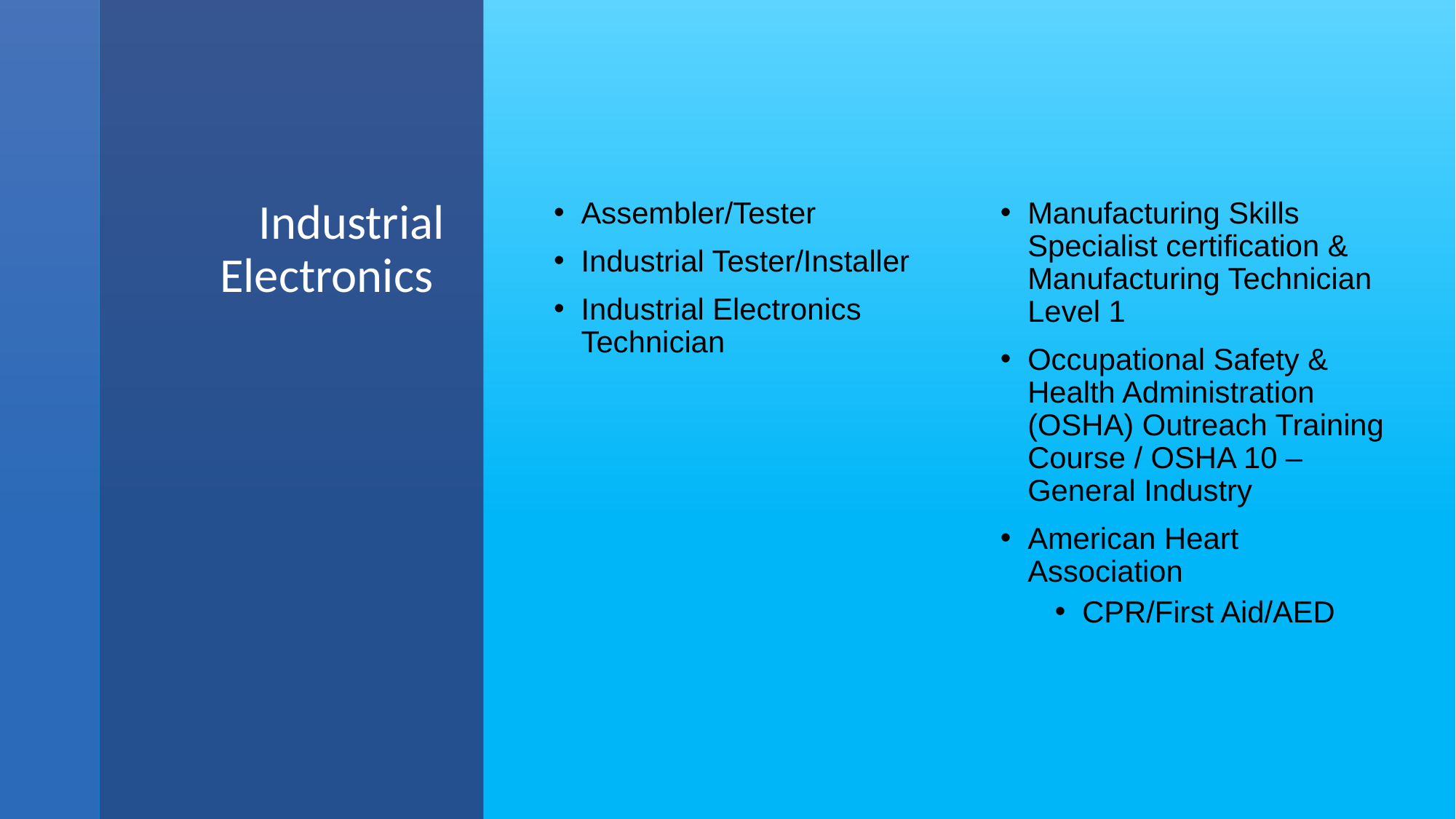

# Industrial Electronics
Assembler/Tester
Industrial Tester/Installer
Industrial Electronics Technician
Manufacturing Skills Specialist certification & Manufacturing Technician Level 1
Occupational Safety & Health Administration (OSHA) Outreach Training Course / OSHA 10 –General Industry
American Heart Association
CPR/First Aid/AED